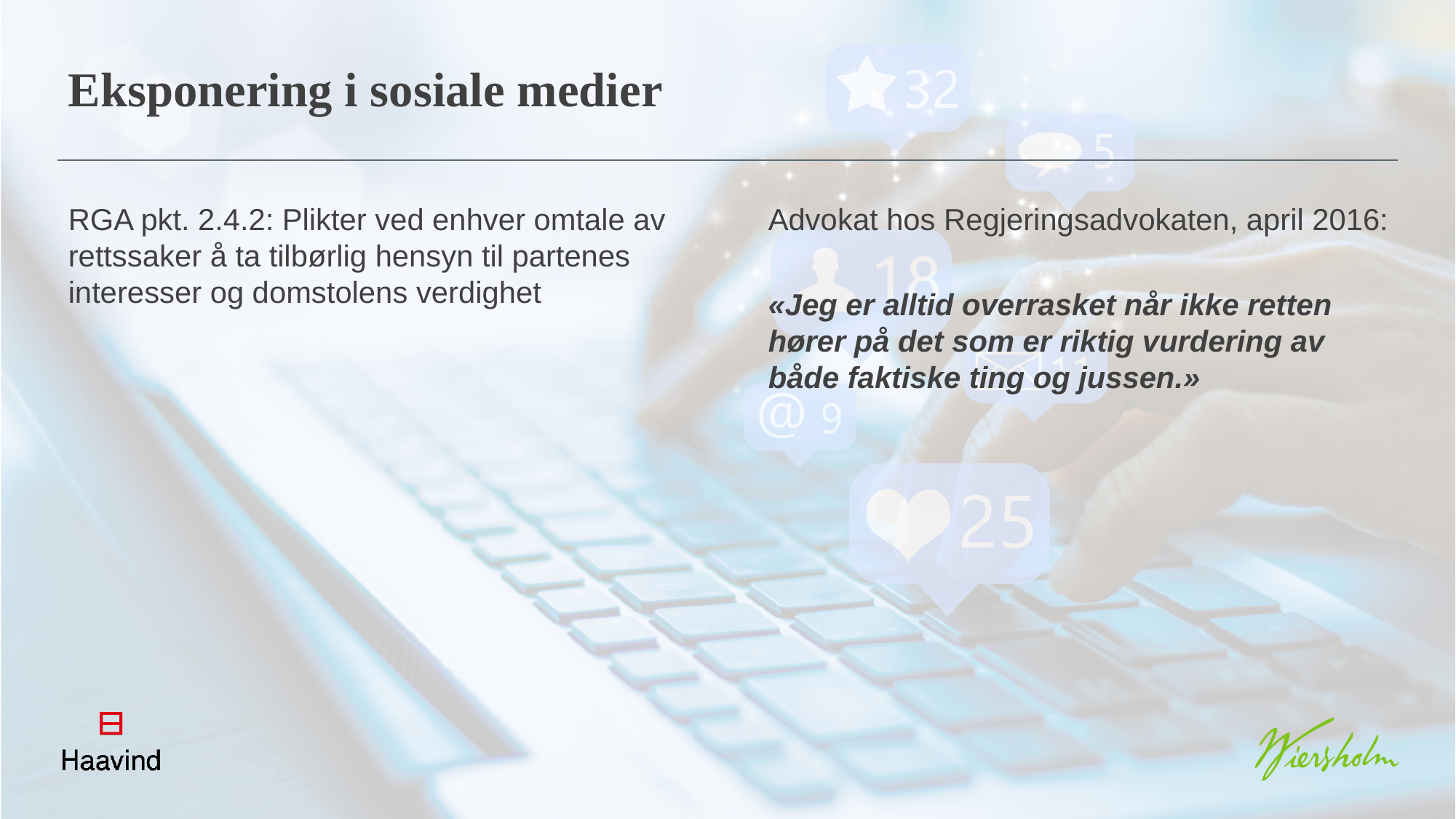

Eksponering i sosiale medier
RGA pkt. 2.4.2: Plikter ved enhver omtale av rettssaker å ta tilbørlig hensyn til partenes interesser og domstolens verdighet

Advokat hos Regjeringsadvokaten, april 2016:

«Jeg er alltid overrasket når ikke retten hører på det som er riktig vurdering av både faktiske ting og jussen.»